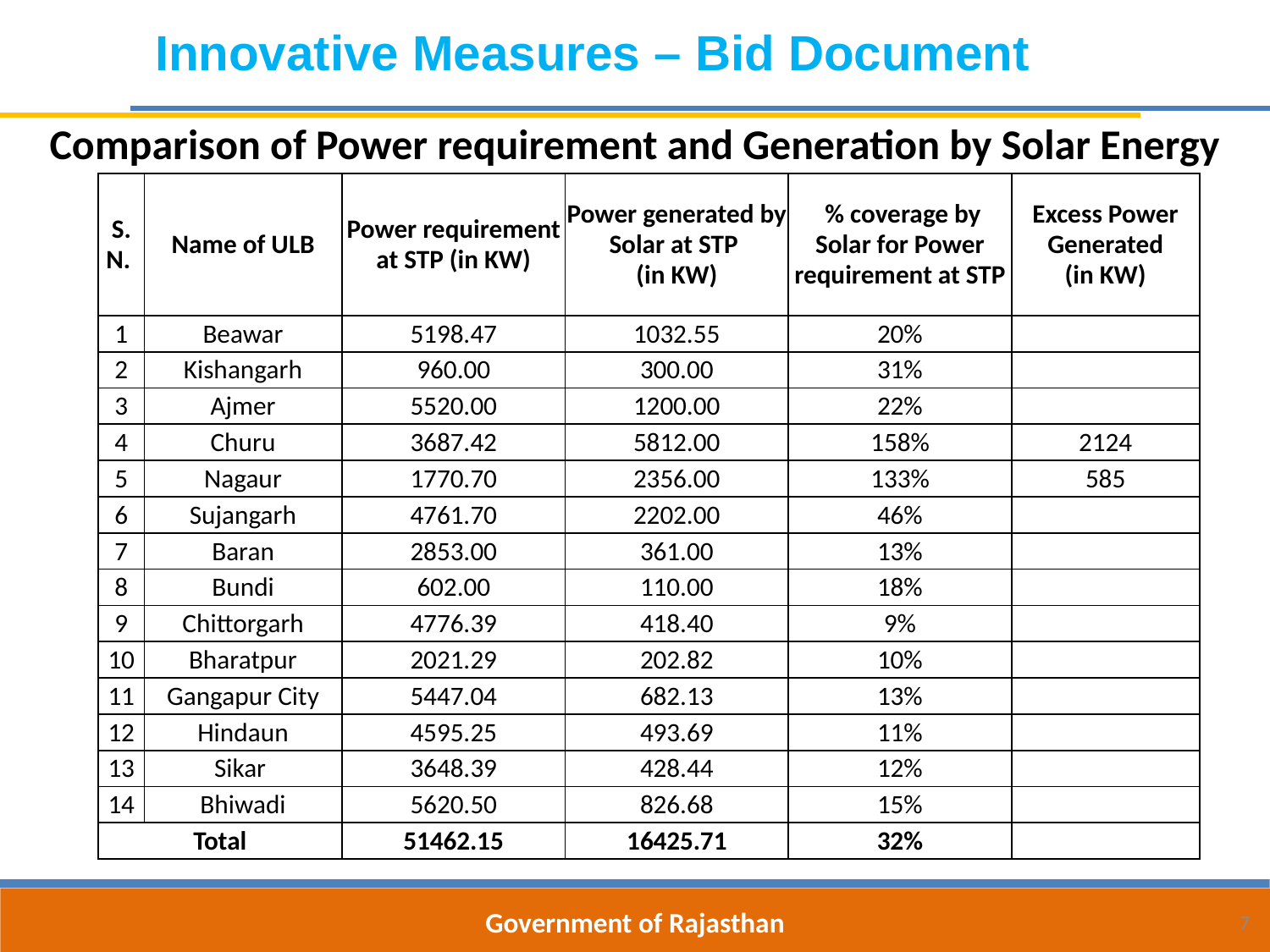

Innovative Measures – Bid Document
Comparison of Power requirement and Generation by Solar Energy
| S. N. | Name of ULB | Power requirement at STP (in KW) | Power generated by Solar at STP (in KW) | % coverage by Solar for Power requirement at STP | Excess Power Generated (in KW) |
| --- | --- | --- | --- | --- | --- |
| 1 | Beawar | 5198.47 | 1032.55 | 20% |  |
| 2 | Kishangarh | 960.00 | 300.00 | 31% |  |
| 3 | Ajmer | 5520.00 | 1200.00 | 22% |  |
| 4 | Churu | 3687.42 | 5812.00 | 158% | 2124 |
| 5 | Nagaur | 1770.70 | 2356.00 | 133% | 585 |
| 6 | Sujangarh | 4761.70 | 2202.00 | 46% |  |
| 7 | Baran | 2853.00 | 361.00 | 13% |  |
| 8 | Bundi | 602.00 | 110.00 | 18% |  |
| 9 | Chittorgarh | 4776.39 | 418.40 | 9% |  |
| 10 | Bharatpur | 2021.29 | 202.82 | 10% |  |
| 11 | Gangapur City | 5447.04 | 682.13 | 13% |  |
| 12 | Hindaun | 4595.25 | 493.69 | 11% |  |
| 13 | Sikar | 3648.39 | 428.44 | 12% |  |
| 14 | Bhiwadi | 5620.50 | 826.68 | 15% |  |
| Total |  | 51462.15 | 16425.71 | 32% |  |
Government of Rajasthan
7